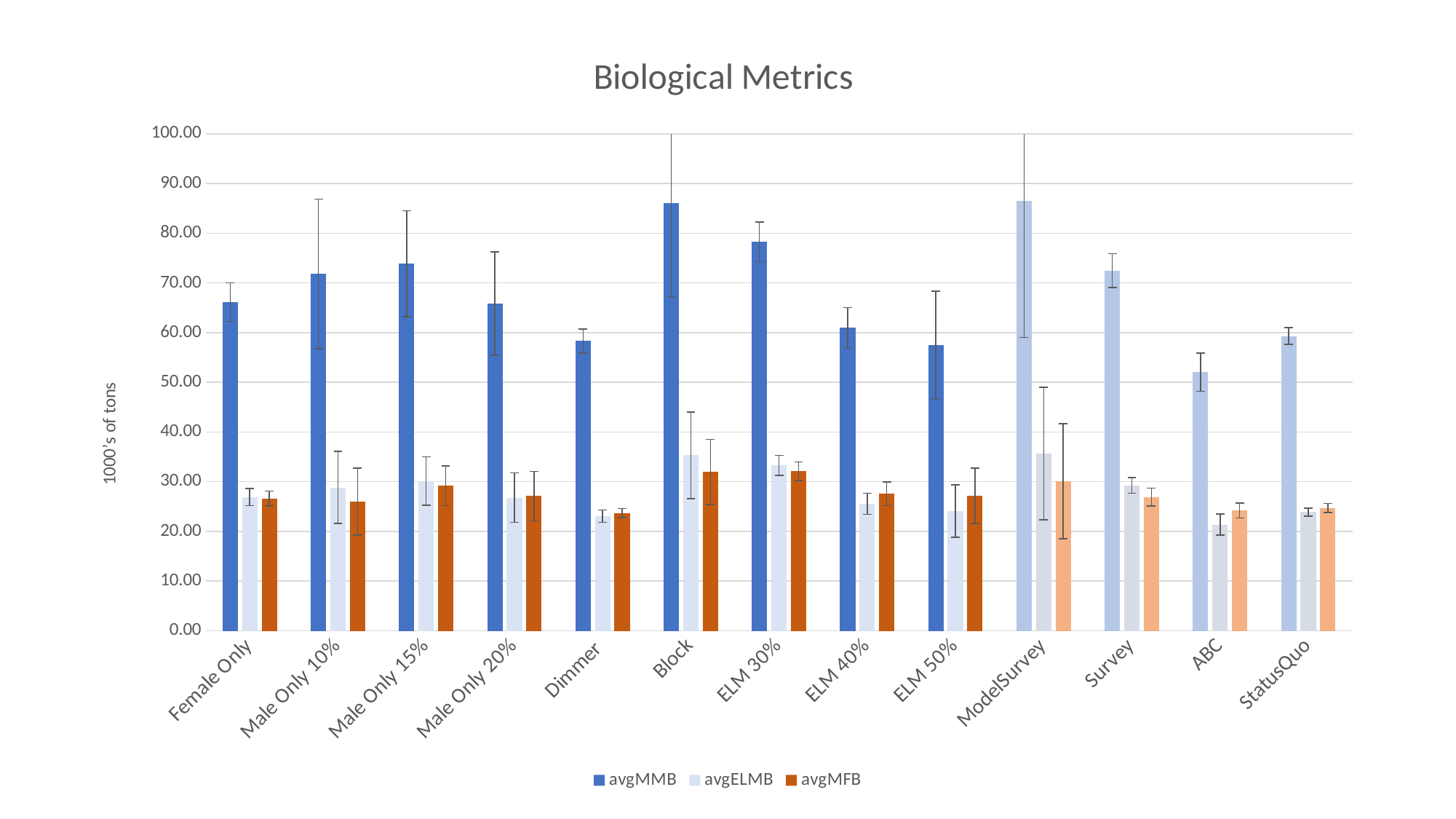

### Chart: Biological Metrics

| Category | avgMMB | avgELMB | avgMFB |
|---|---|---|---|
| Female Only | 66.11292 | 26.89307333 | 26.61910333 |
| Male Only 10% | 71.82119333 | 28.852058 | 25.97108333 |
| Male Only 15% | 73.84919667 | 30.13857333 | 29.17094333 |
| Male Only 20% | 65.87101 | 26.80033333 | 27.09803333 |
| Dimmer  | 58.30316333 | 23.09241333 | 23.67874 |
| Block | 86.03087333 | 35.30020667 | 31.95998667 |
| ELM 30% | 78.23137667 | 33.28458 | 32.12278667 |
| ELM 40% | 60.94191 | 25.54805333 | 27.56130667 |
| ELM 50% | 57.45810333 | 24.08554 | 27.15559333 |
| ModelSurvey | 86.4652933 | 35.6763867 | 30.10765 |
| Survey | 72.48028333 | 29.26681333 | 26.90142667 |
| ABC | 52.05466 | 21.37696 | 24.21696 |
| StatusQuo | 59.32840667 | 23.88984333 | 24.70395 |